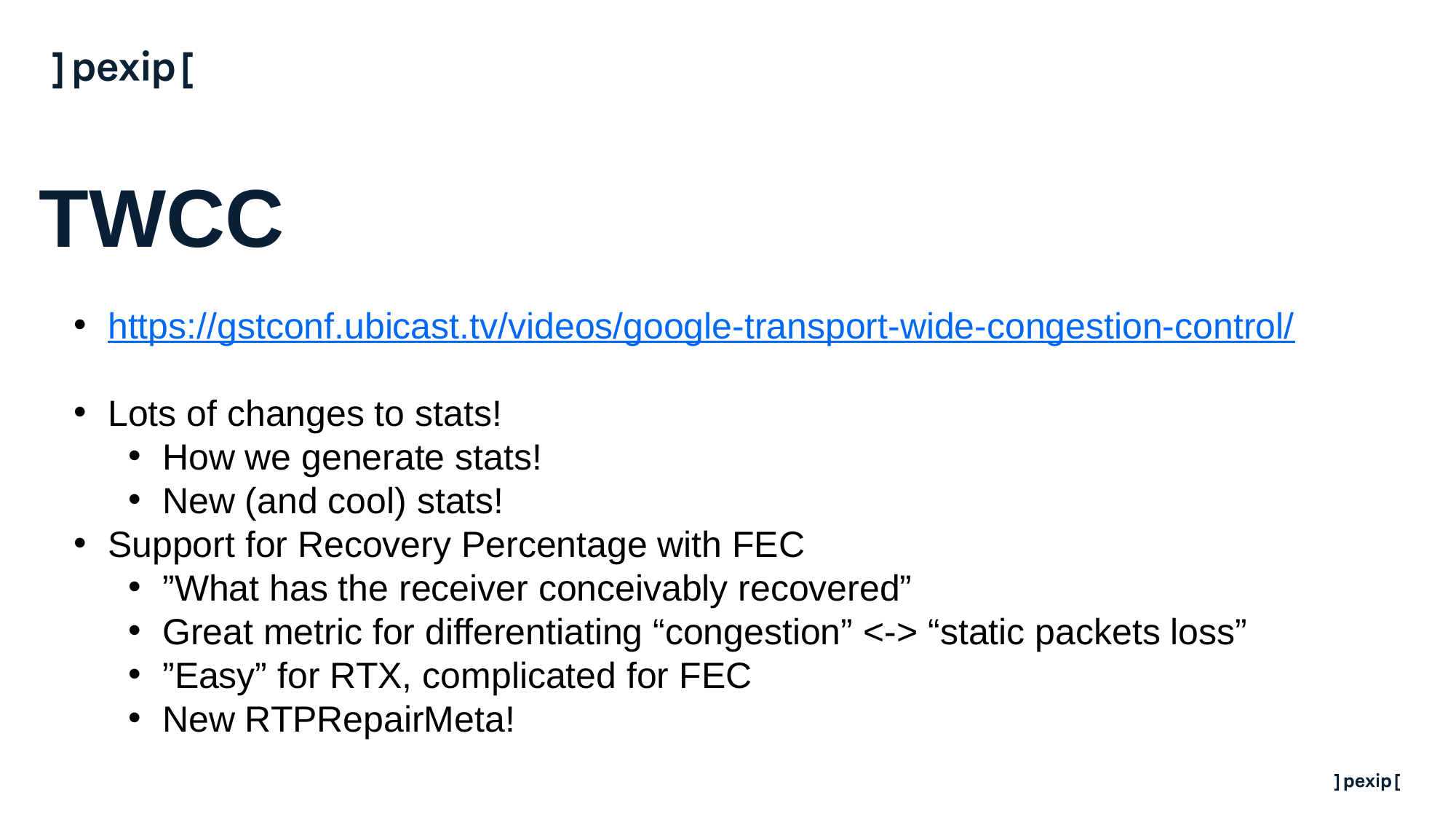

# TWCC
https://gstconf.ubicast.tv/videos/google-transport-wide-congestion-control/

Lots of changes to stats!
How we generate stats!
New (and cool) stats!
Support for Recovery Percentage with FEC
”What has the receiver conceivably recovered”
Great metric for differentiating “congestion” <-> “static packets loss”
”Easy” for RTX, complicated for FEC
New RTPRepairMeta!